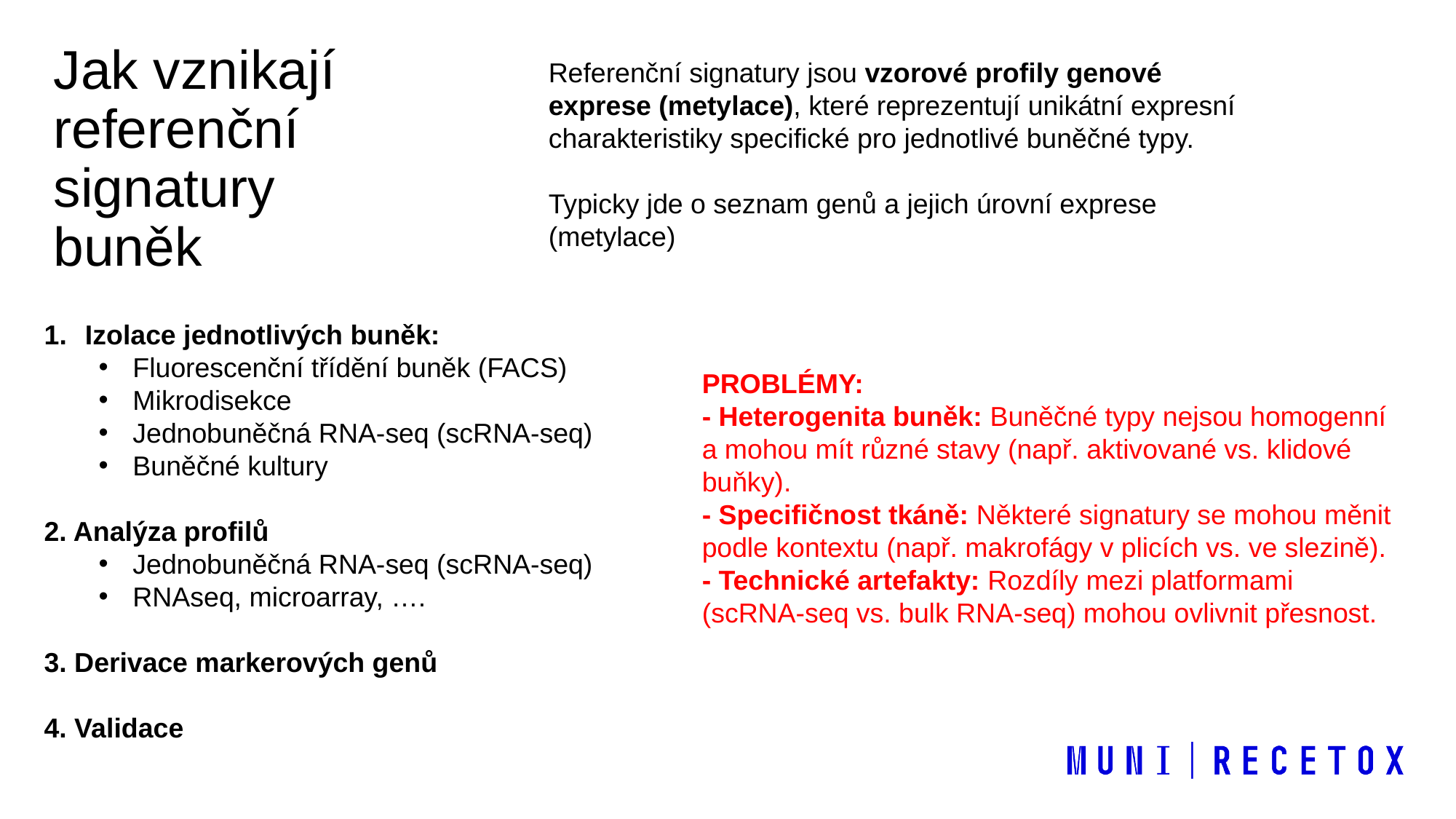

Referenční signatury jsou vzorové profily genové exprese (metylace), které reprezentují unikátní expresní charakteristiky specifické pro jednotlivé buněčné typy.

Typicky jde o seznam genů a jejich úrovní exprese (metylace)
# Jak vznikají referenční signatury buněk
Izolace jednotlivých buněk:
Fluorescenční třídění buněk (FACS)
Mikrodisekce
Jednobuněčná RNA-seq (scRNA-seq)
Buněčné kultury

2. Analýza profilů
Jednobuněčná RNA-seq (scRNA-seq)
RNAseq, microarray, ….

3. Derivace markerových genů

4. Validace
PROBLÉMY:
- Heterogenita buněk: Buněčné typy nejsou homogenní a mohou mít různé stavy (např. aktivované vs. klidové buňky).
- Specifičnost tkáně: Některé signatury se mohou měnit podle kontextu (např. makrofágy v plicích vs. ve slezině).
- Technické artefakty: Rozdíly mezi platformami (scRNA-seq vs. bulk RNA-seq) mohou ovlivnit přesnost.